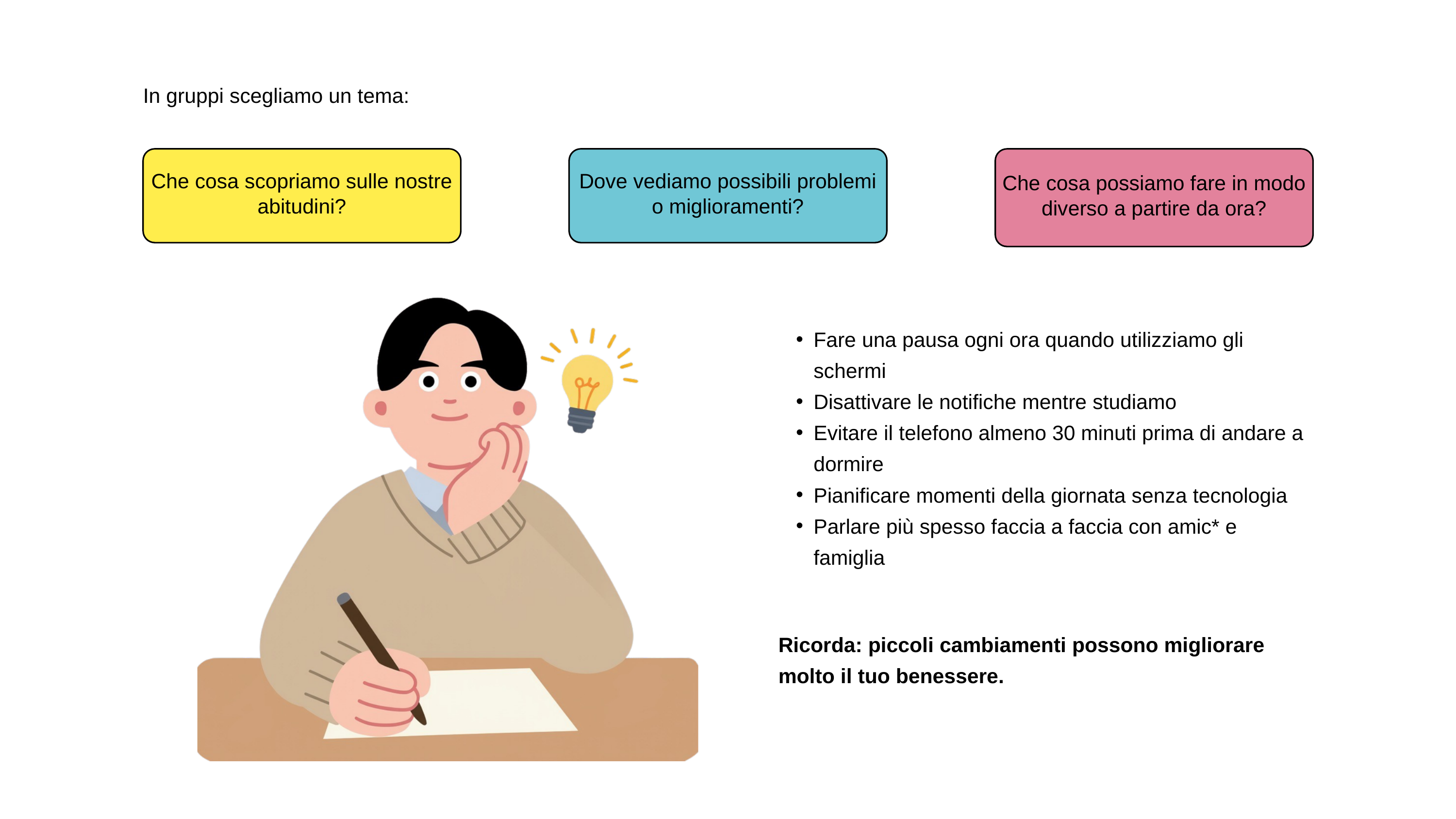

In gruppi scegliamo un tema:

Che cosa scopriamo sulle nostre abitudini?

Dove vediamo possibili problemi o miglioramenti?

Che cosa possiamo fare in modo diverso a partire da ora?

Fare una pausa ogni ora quando utilizziamo gli schermi
Disattivare le notifiche mentre studiamo
Evitare il telefono almeno 30 minuti prima di andare a dormire
Pianificare momenti della giornata senza tecnologia
Parlare più spesso faccia a faccia con amic* e famiglia
Ricorda: piccoli cambiamenti possono migliorare molto il tuo benessere.